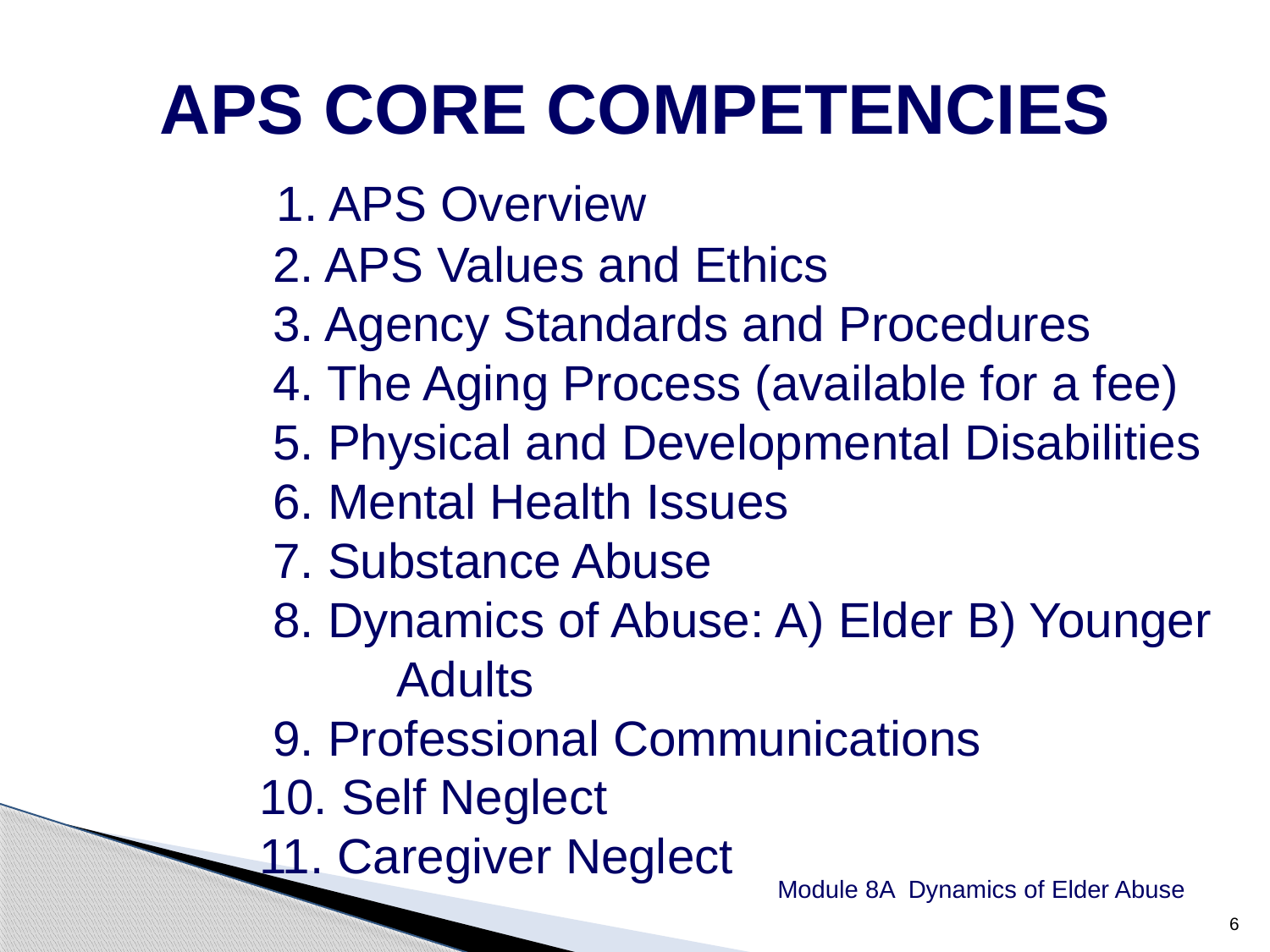

APS CORE COMPETENCIES
  1. APS Overview
  2. APS Values and Ethics
  3. Agency Standards and Procedures
  4. The Aging Process (available for a fee)
  5. Physical and Developmental Disabilities
  6. Mental Health Issues
  7. Substance Abuse
  8. Dynamics of Abuse: A) Elder B) Younger      	 	 	  Adults
  9. Professional Communications
 10. Self Neglect
 11. Caregiver Neglect
Module 8A  Dynamics of Elder Abuse
6